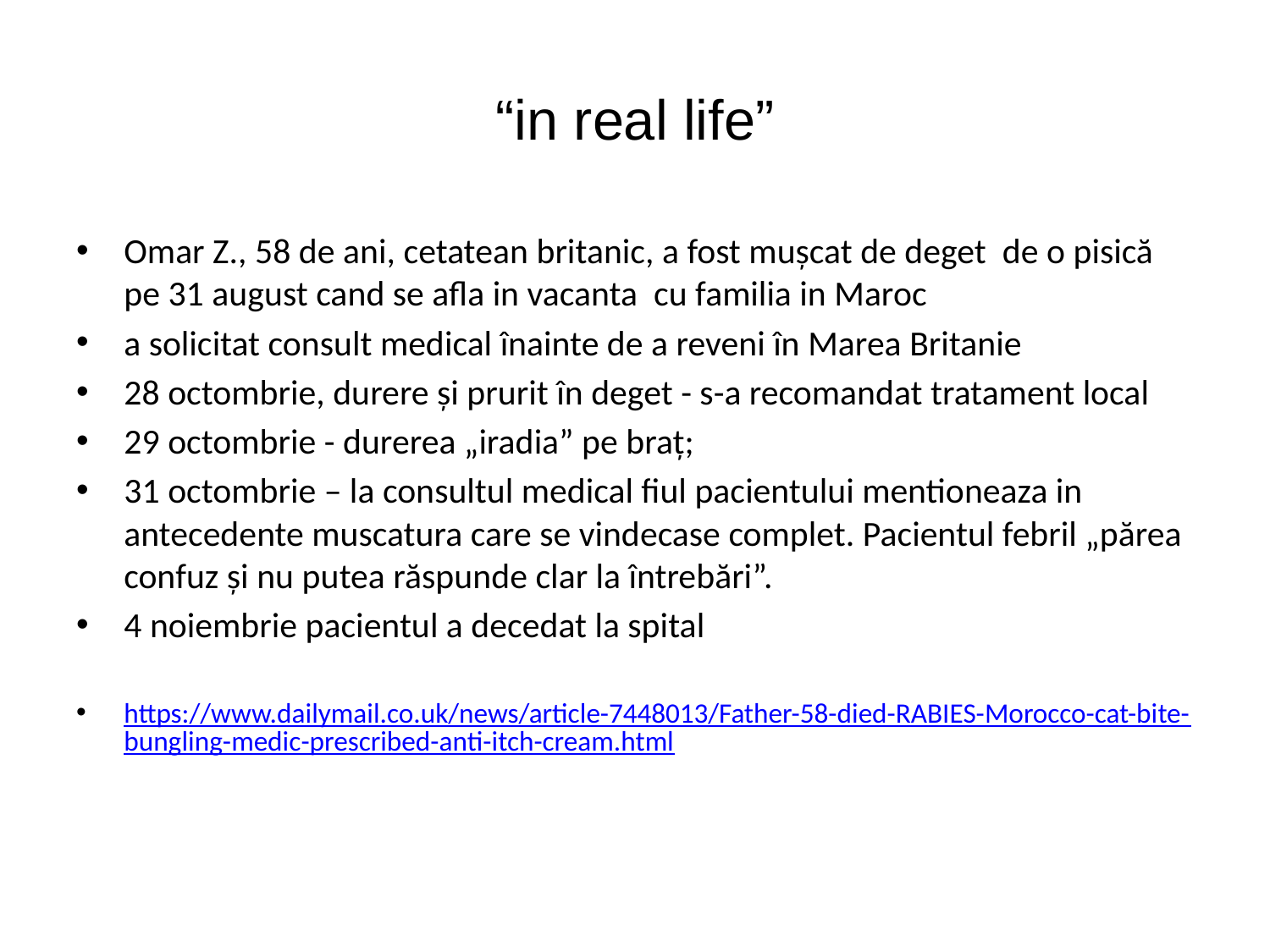

# “in real life”
Omar Z., 58 de ani, cetatean britanic, a fost mușcat de deget  de o pisică  pe 31 august cand se afla in vacanta  cu familia in Maroc
a solicitat consult medical înainte de a reveni în Marea Britanie
28 octombrie, durere și prurit în deget - s-a recomandat tratament local
29 octombrie - durerea „iradia” pe braț;
31 octombrie – la consultul medical fiul pacientului mentioneaza in antecedente muscatura care se vindecase complet. Pacientul febril „părea confuz și nu putea răspunde clar la întrebări”.
4 noiembrie pacientul a decedat la spital

https://www.dailymail.co.uk/news/article-7448013/Father-58-died-RABIES-Morocco-cat-bite-bungling-medic-prescribed-anti-itch-cream.html